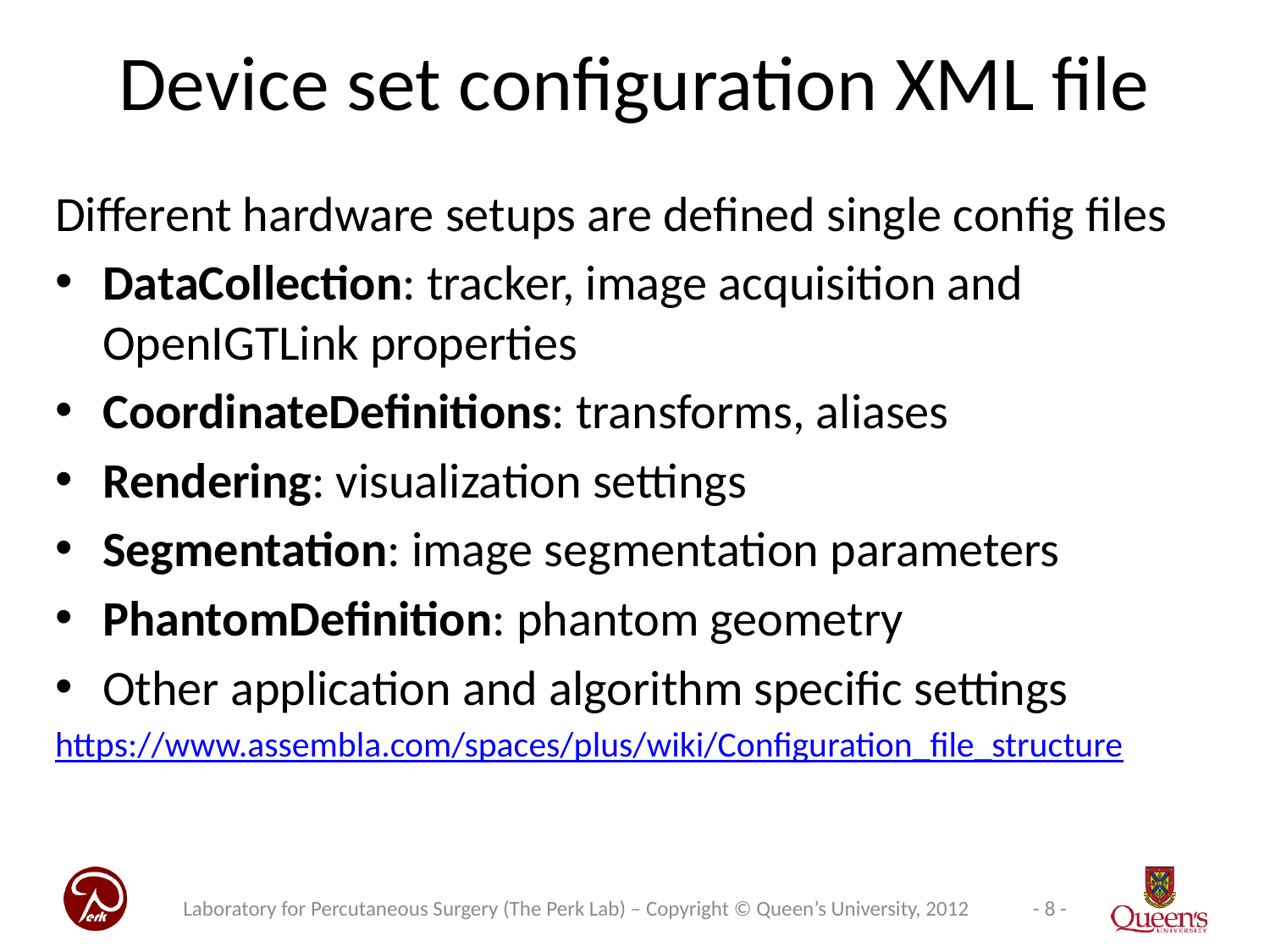

# Device set configuration XML file
Different hardware setups are defined single config files
DataCollection: tracker, image acquisition and OpenIGTLink properties
CoordinateDefinitions: transforms, aliases
Rendering: visualization settings
Segmentation: image segmentation parameters
PhantomDefinition: phantom geometry
Other application and algorithm specific settings
https://www.assembla.com/spaces/plus/wiki/Configuration_file_structure

Laboratory for Percutaneous Surgery (The Perk Lab) – Copyright © Queen’s University, 2012
- 8 -